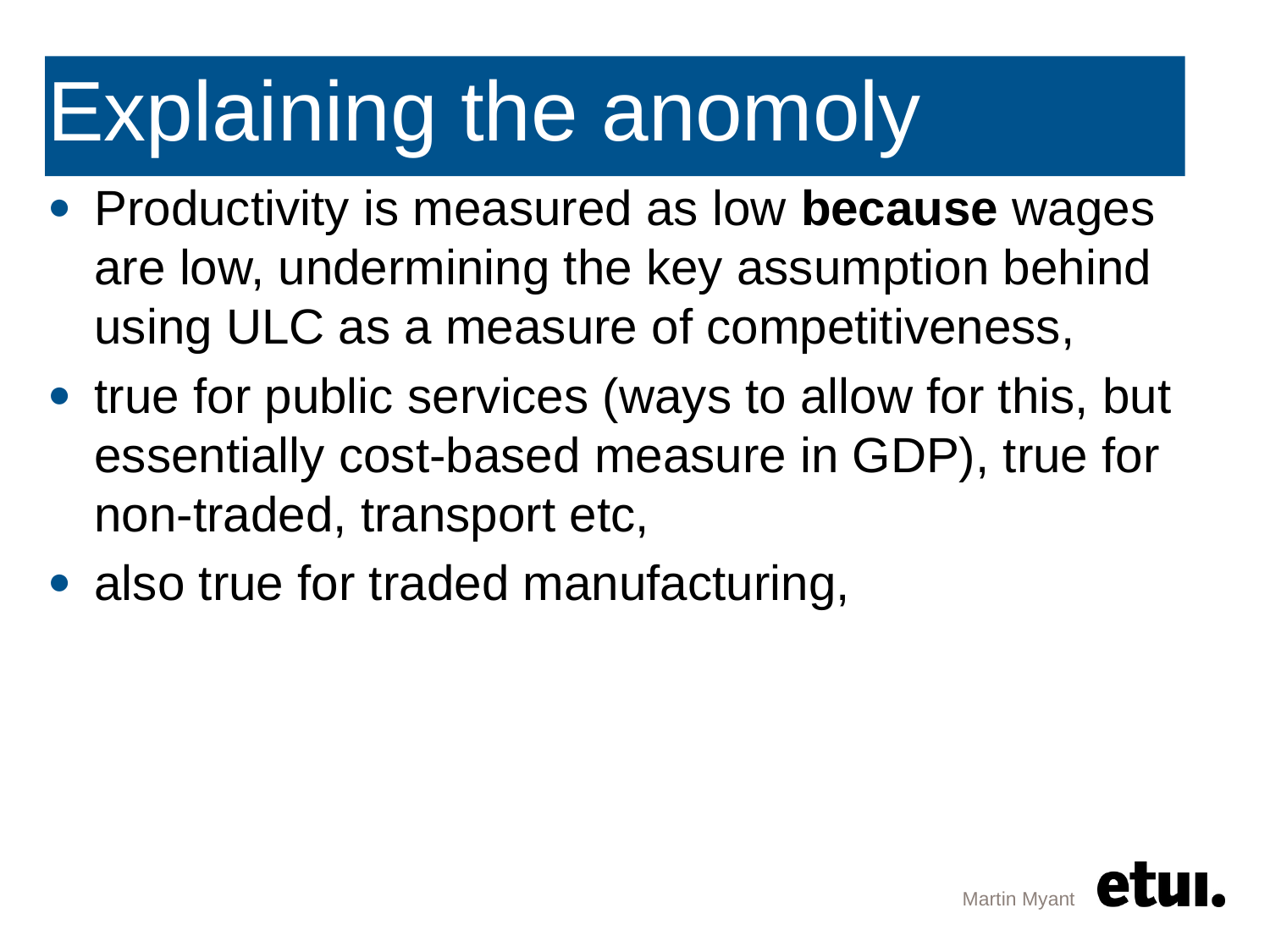

# Explaining the anomoly
Productivity is measured as low because wages are low, undermining the key assumption behind using ULC as a measure of competitiveness,
true for public services (ways to allow for this, but essentially cost-based measure in GDP), true for non-traded, transport etc,
also true for traded manufacturing,

Martin Myant